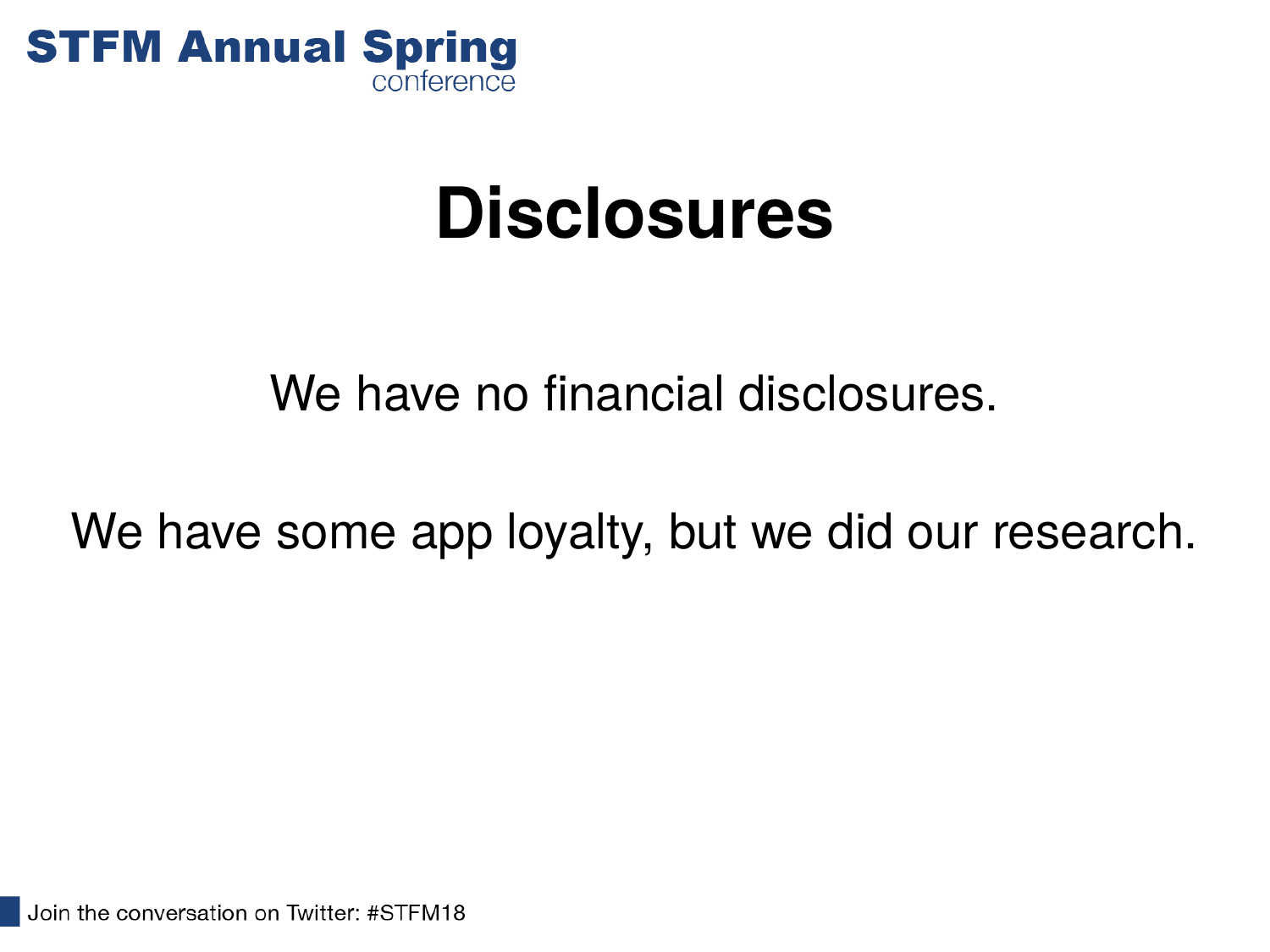

# Disclosures
We have no financial disclosures.

We have some app loyalty, but we did our research.